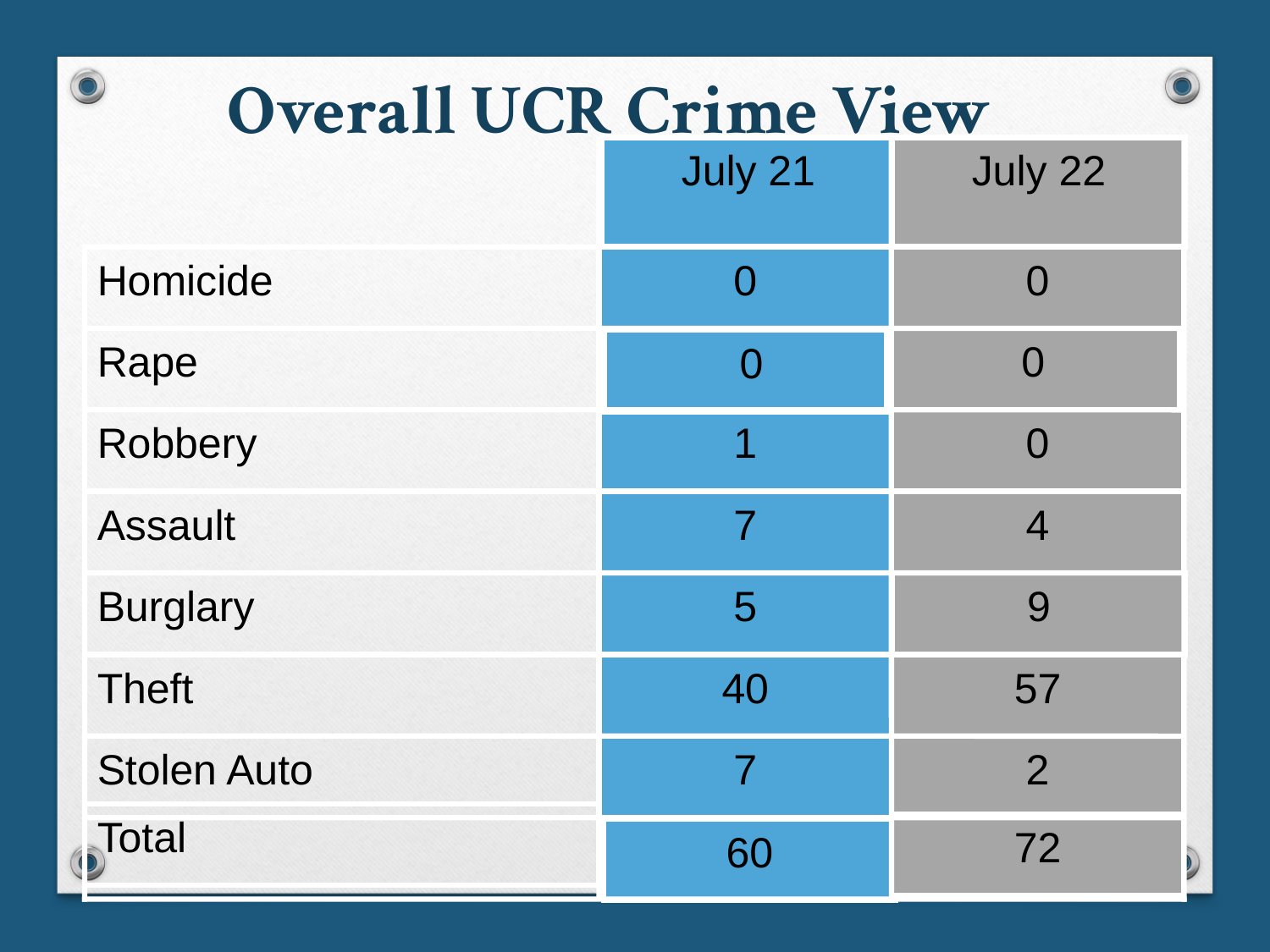

# Overall UCR Crime View

July 21

July 22

Homicide

0
0
Rape

0
0
Robbery

1
0

Assault

7
4
Burglary

5
9
Theft

40
57
Stolen Auto

7
2

Total
72

60